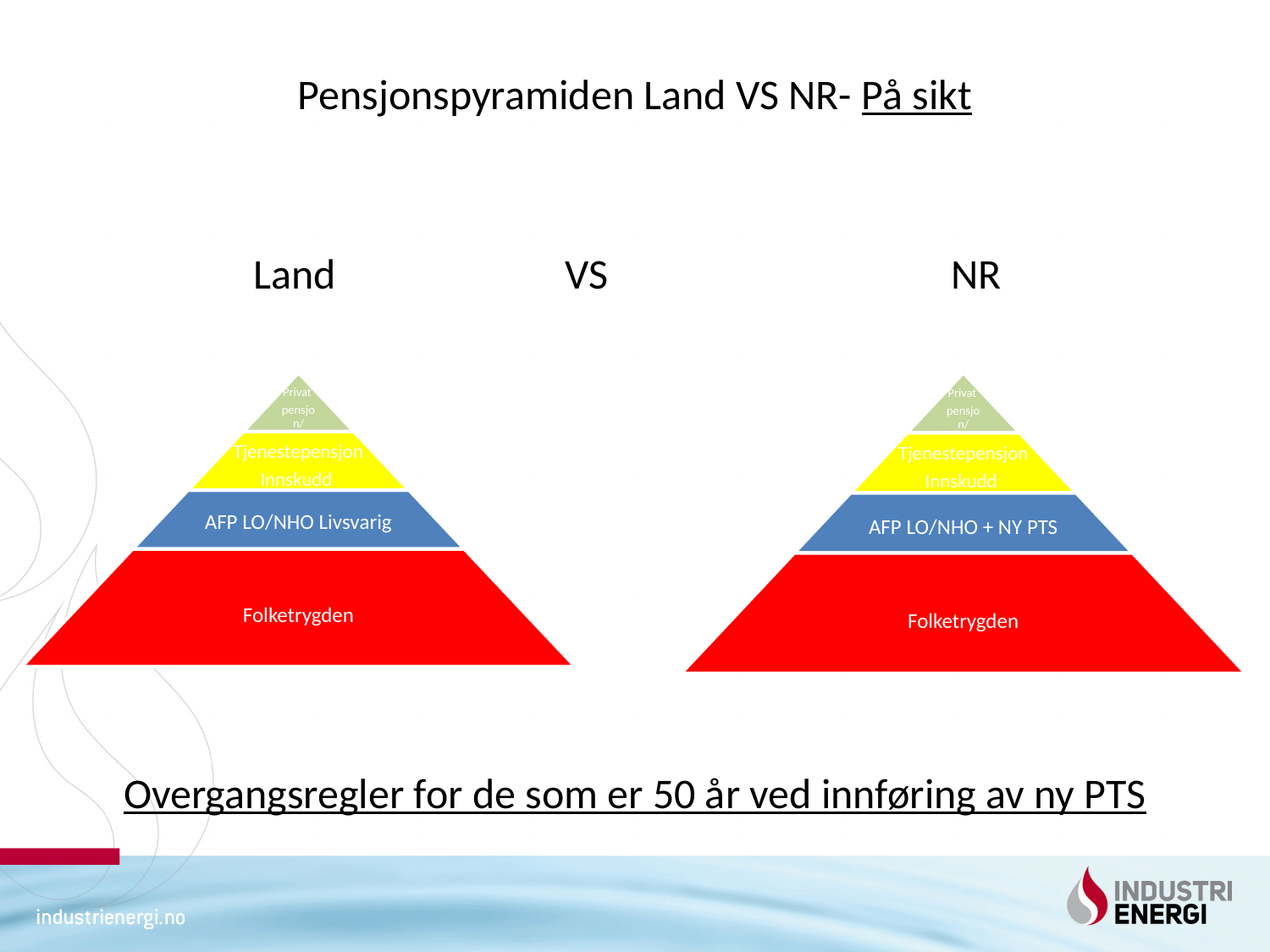

# Pensjonspyramiden Land VS NR- På sikt
                       Land                        VS                                    NR

Privat
pensjon/sparing
Tjenestepensjon
Innskudd

AFP LO/NHO + NY PTS

Folketrygden

Privat
pensjon/sparing
Tjenestepensjon
Innskudd
AFP LO/NHO Livsvarig
Folketrygden
Overgangsregler for de som er 50 år ved innføring av ny PTS